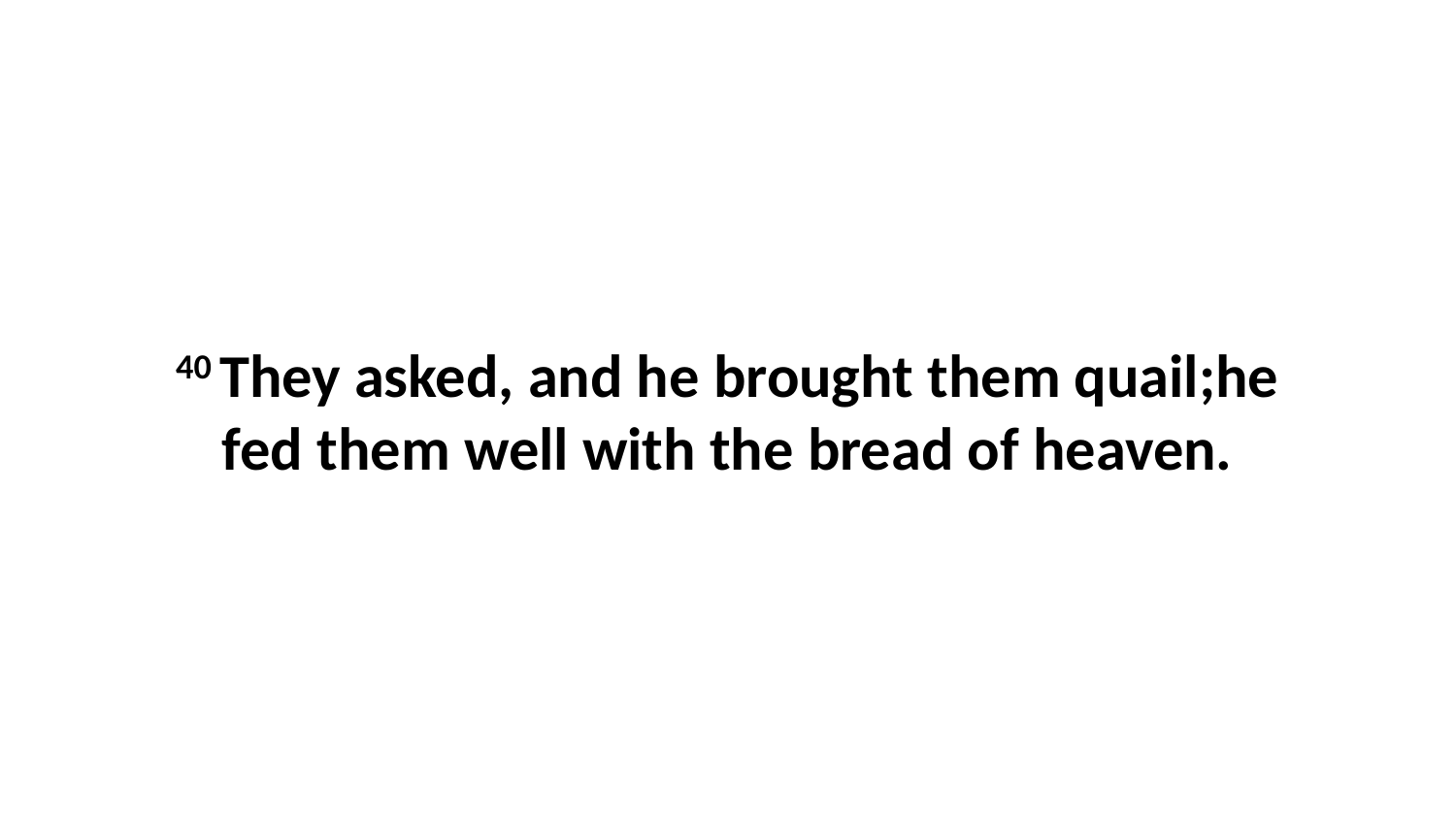

40 They asked, and he brought them quail;he fed them well with the bread of heaven.